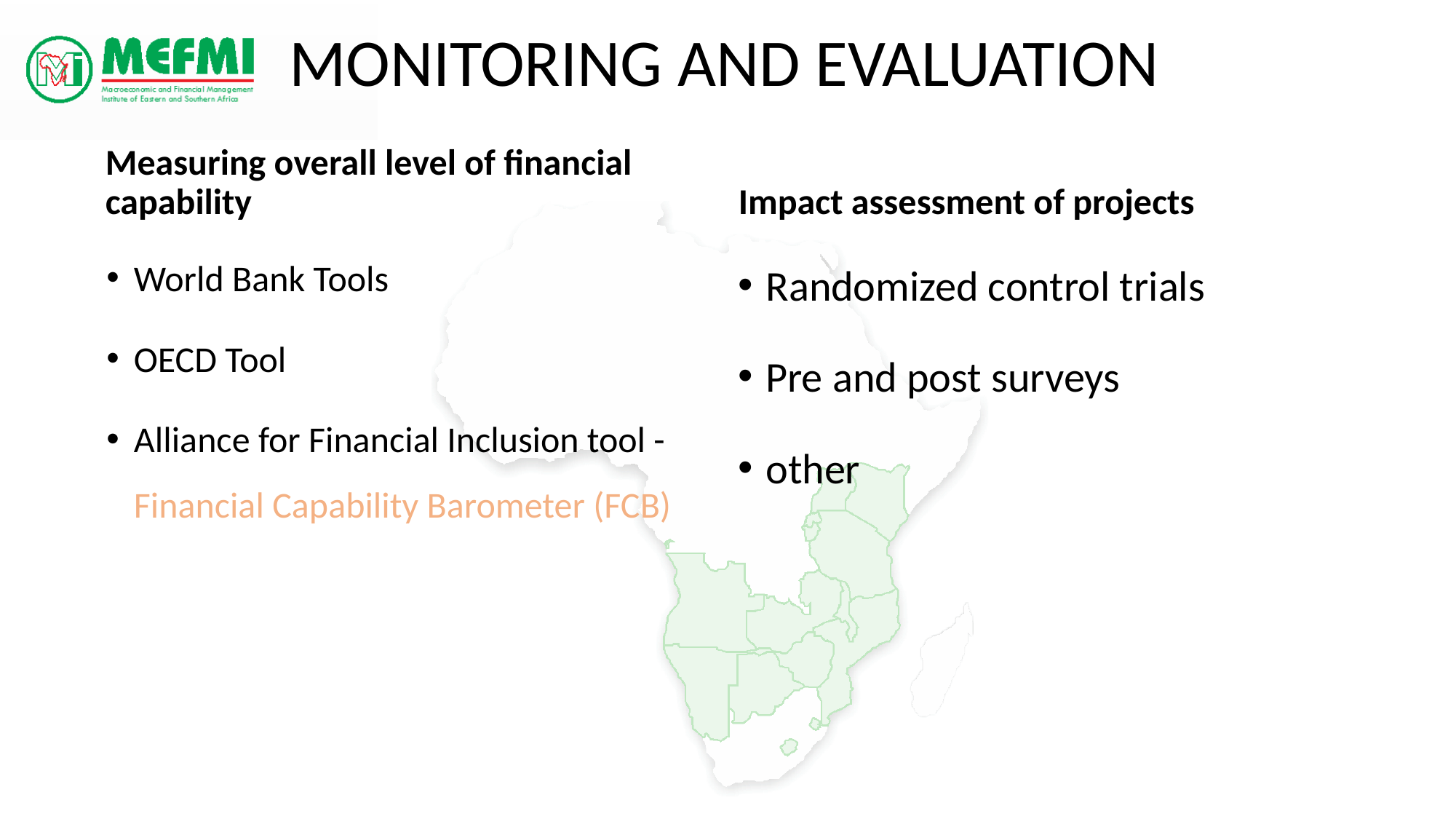

# MONITORING AND EVALUATION
Measuring overall level of financial capability
Impact assessment of projects
World Bank Tools
OECD Tool
Alliance for Financial Inclusion tool - Financial Capability Barometer (FCB)
Randomized control trials
Pre and post surveys
other